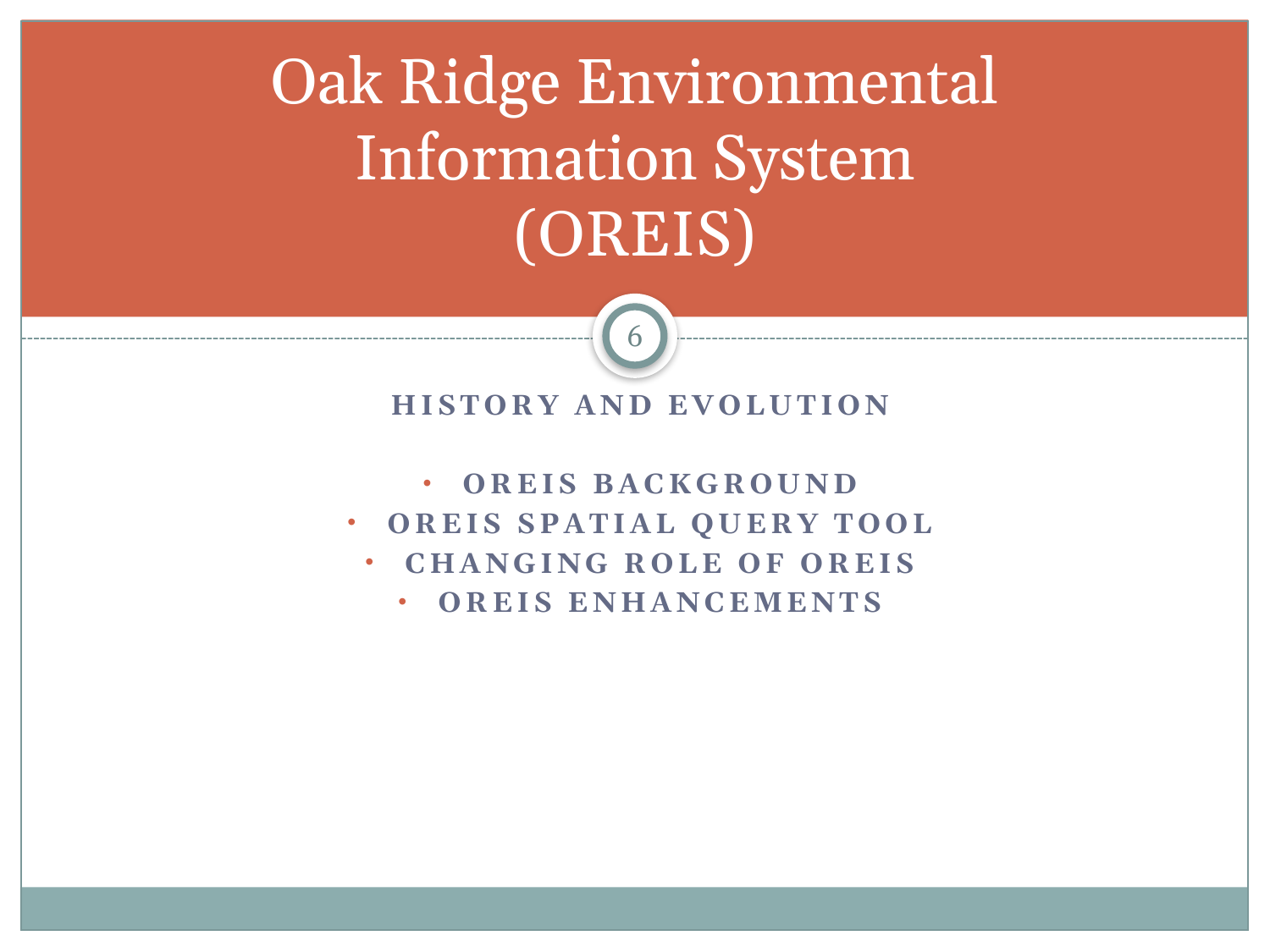

# Oak Ridge Environmental Information System (OREIS)
6
History and evolution

OREIS background
OREIS Spatial Query Tool
Changing role of oreis
Oreis enhancements